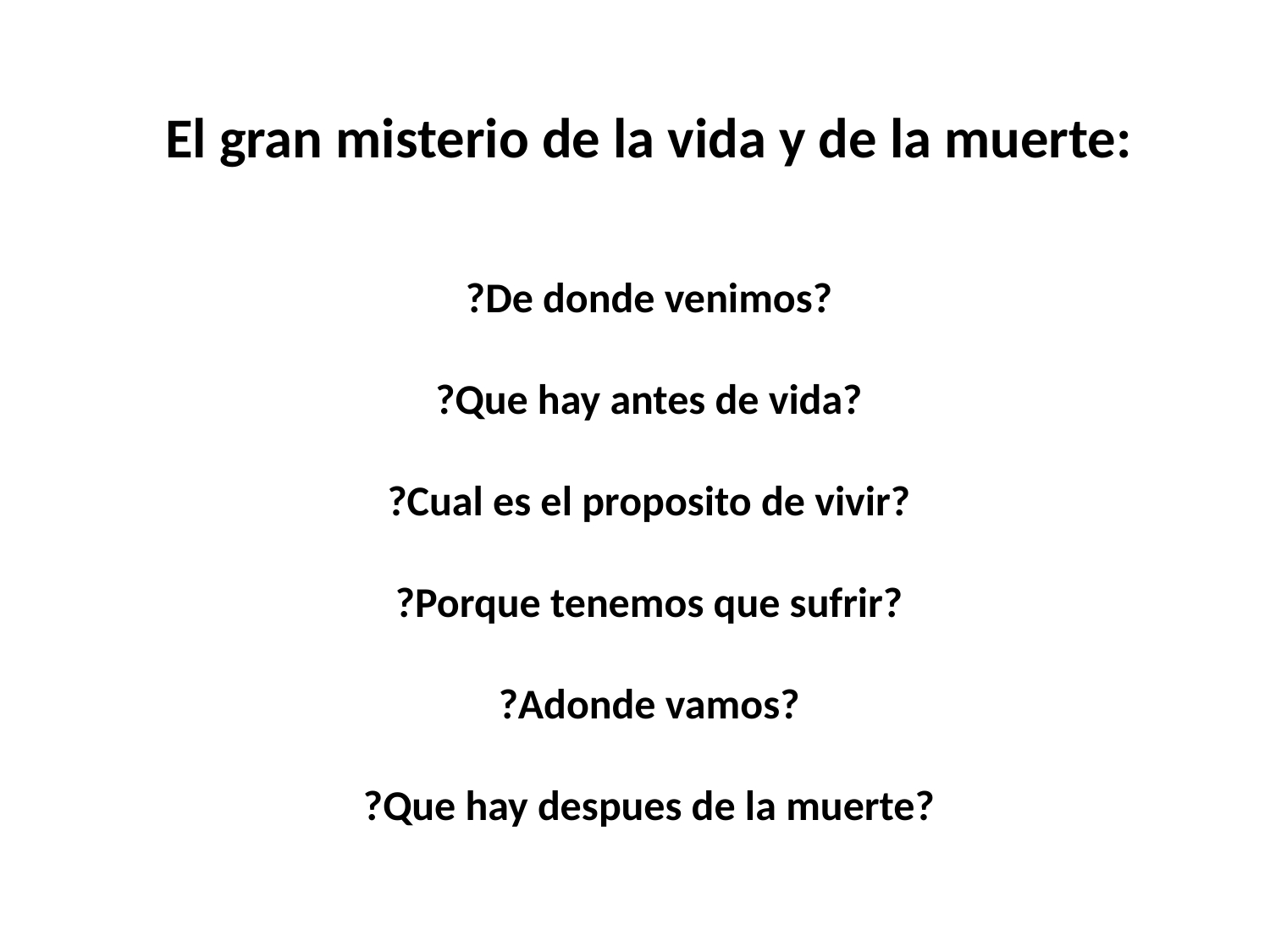

El gran misterio de la vida y de la muerte:

?De donde venimos?

?Que hay antes de vida?

?Cual es el proposito de vivir?

?Porque tenemos que sufrir?

?Adonde vamos?

?Que hay despues de la muerte?